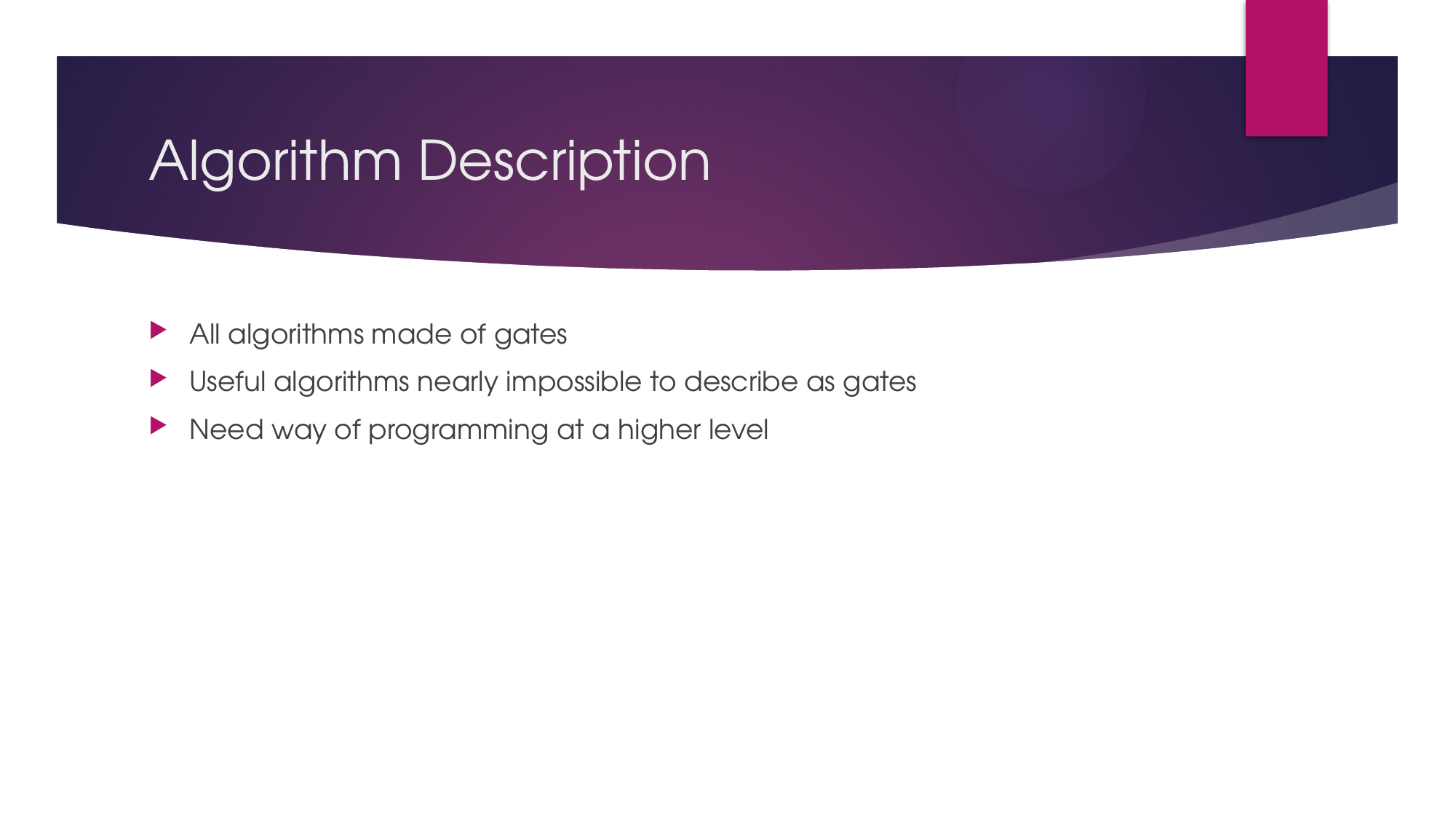

# Algorithm Description
All algorithms made of gates
Useful algorithms nearly impossible to describe as gates
Need way of programming at a higher level